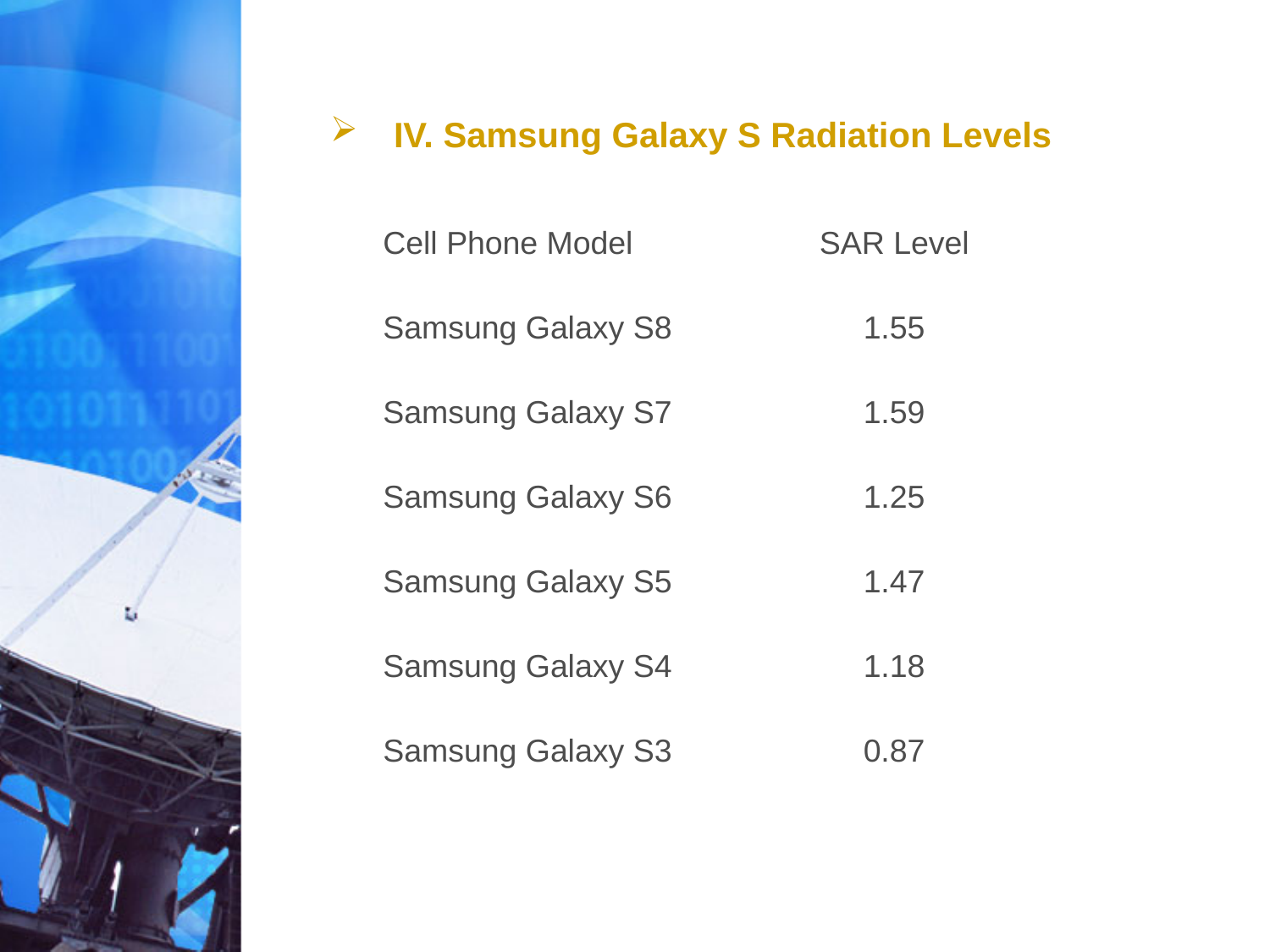

IV. Samsung Galaxy S Radiation Levels

| Cell Phone Model | SAR Level |
| --- | --- |
| Samsung Galaxy S8 | 1.55 |
| Samsung Galaxy S7 | 1.59 |
| Samsung Galaxy S6 | 1.25 |
| Samsung Galaxy S5 | 1.47 |
| Samsung Galaxy S4 | 1.18 |
| Samsung Galaxy S3 | 0.87 |